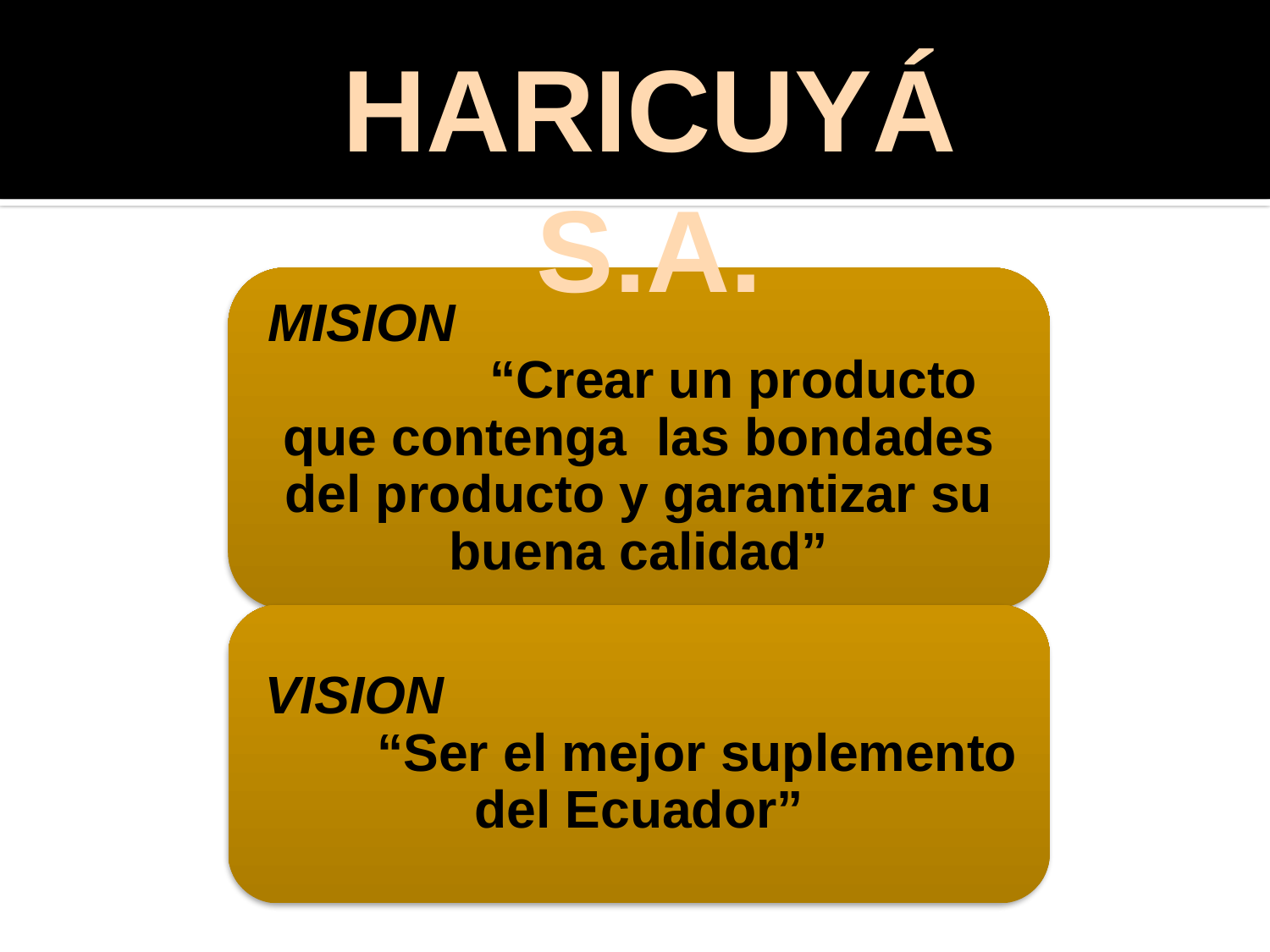

HARICUYÁ S.A.
MISION                                                    “Crear un producto que contenga  las bondades del producto y garantizar su buena calidad”
VISION                                                “Ser el mejor suplemento del Ecuador”